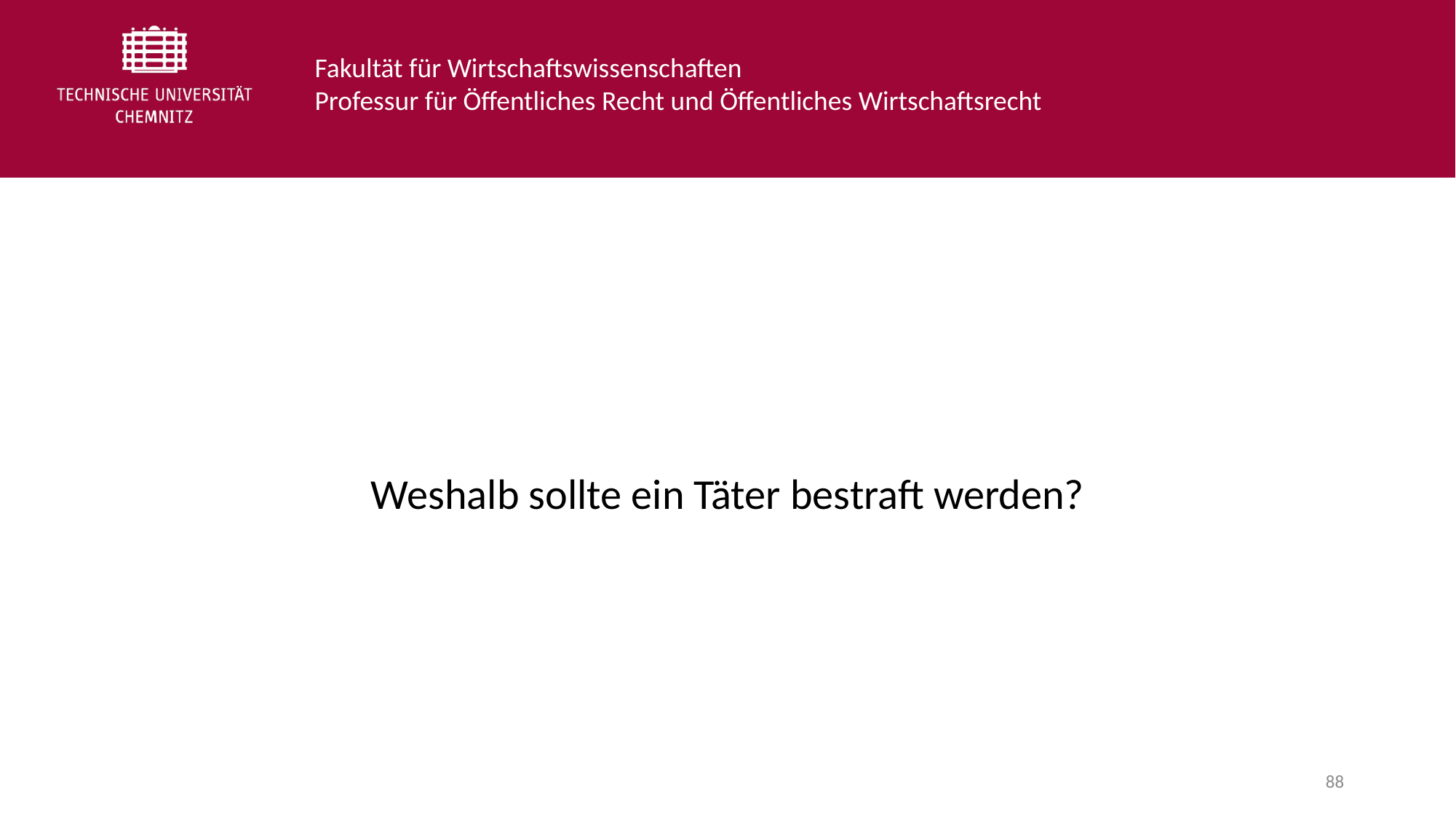

Weshalb sollte ein Täter bestraft werden?
88